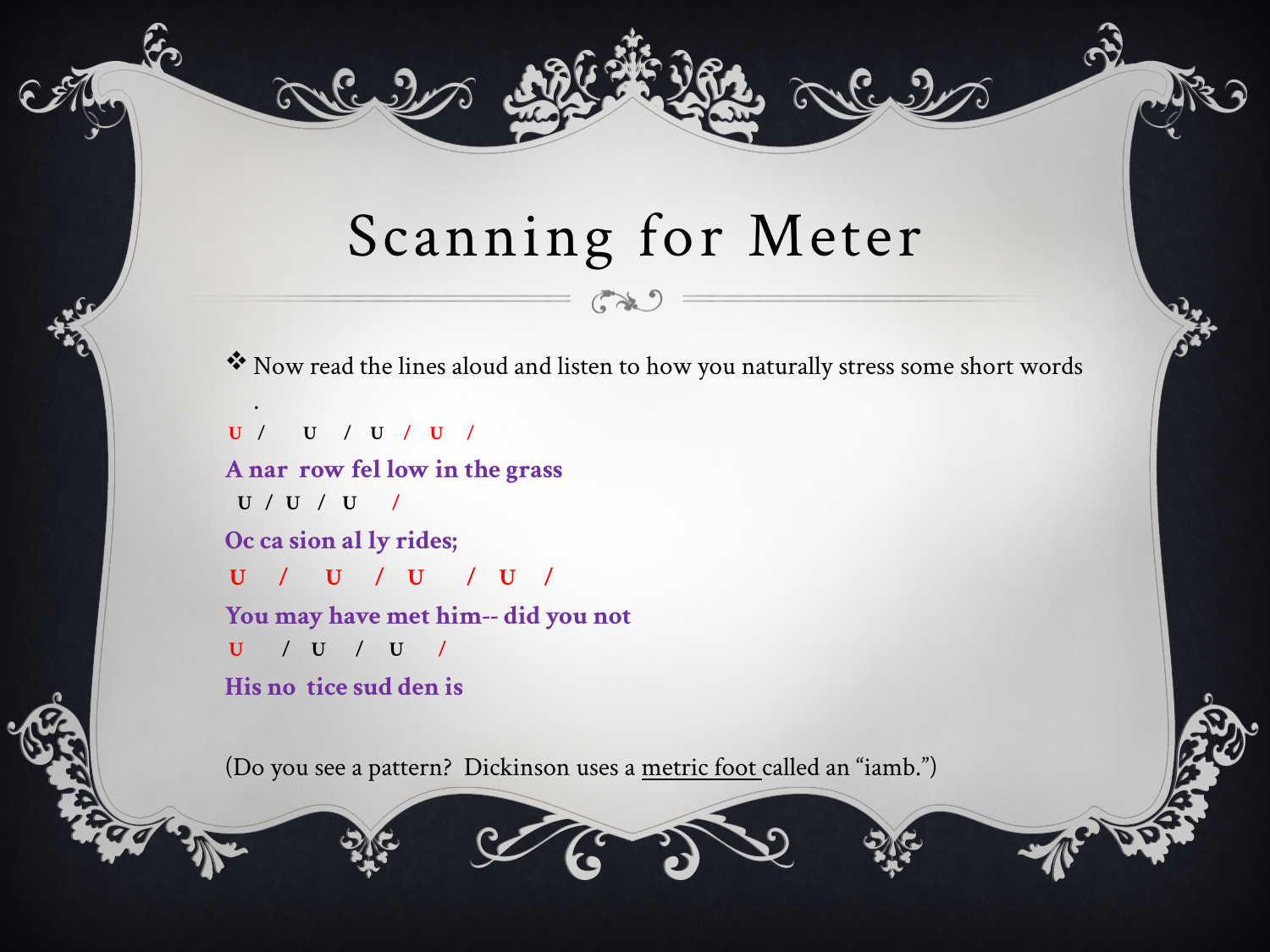

# Scanning for Meter
Now read the lines aloud and listen to how you naturally stress some short words .
 U    /          U       /     U     /     U      /
A nar  row fel low in the grass
   U   /   U    /    U        /
Oc ca sion al ly rides;
 U       /        U       /     U         /     U      /
You may have met him-- did you not
 U         /     U       /      U        /
His no  tice sud den is

(Do you see a pattern?  Dickinson uses a metric foot called an “iamb.”)